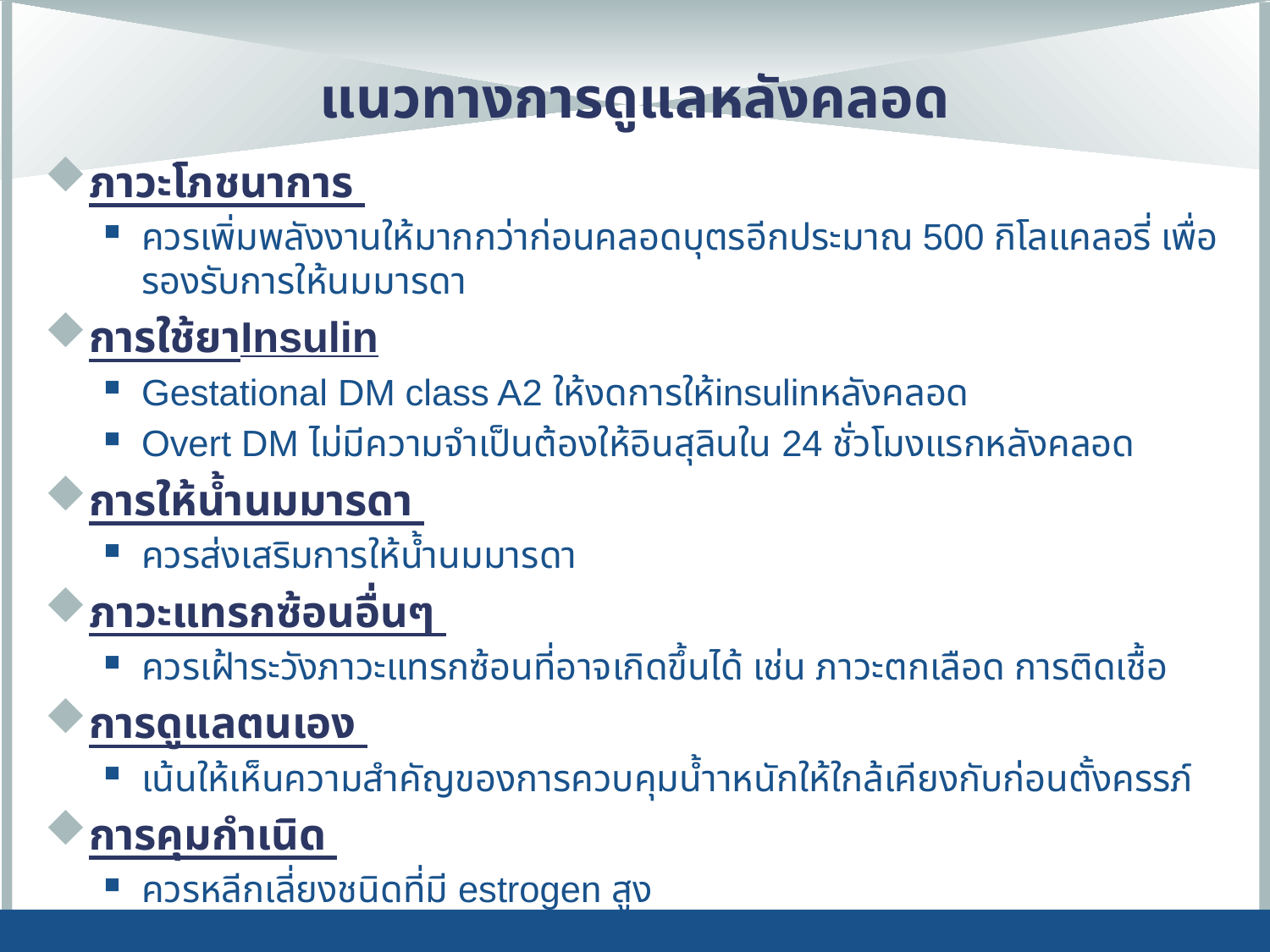

# แนวทางการดูแลหลังคลอด
ภาวะโภชนาการ
ควรเพิ่มพลังงานให้มากกว่าก่อนคลอดบุตรอีกประมาณ 500 กิโลแคลอรี่ เพื่อรองรับการให้นมมารดา
การใช้ยาInsulin
Gestational DM class A2 ให้งดการให้insulinหลังคลอด
Overt DM ไม่มีความจำเป็นต้องให้อินสุลินใน 24 ชั่วโมงแรกหลังคลอด
การให้น้ำนมมารดา
ควรส่งเสริมการให้น้ำนมมารดา
ภาวะแทรกซ้อนอื่นๆ
ควรเฝ้าระวังภาวะแทรกซ้อนที่อาจเกิดขึ้นได้ เช่น ภาวะตกเลือด การติดเชื้อ
การดูแลตนเอง
เน้นให้เห็นความสำคัญของการควบคุมน้ำาหนักให้ใกล้เคียงกับก่อนตั้งครรภ์
การคุมกำเนิด
ควรหลีกเลี่ยงชนิดที่มี estrogen สูง